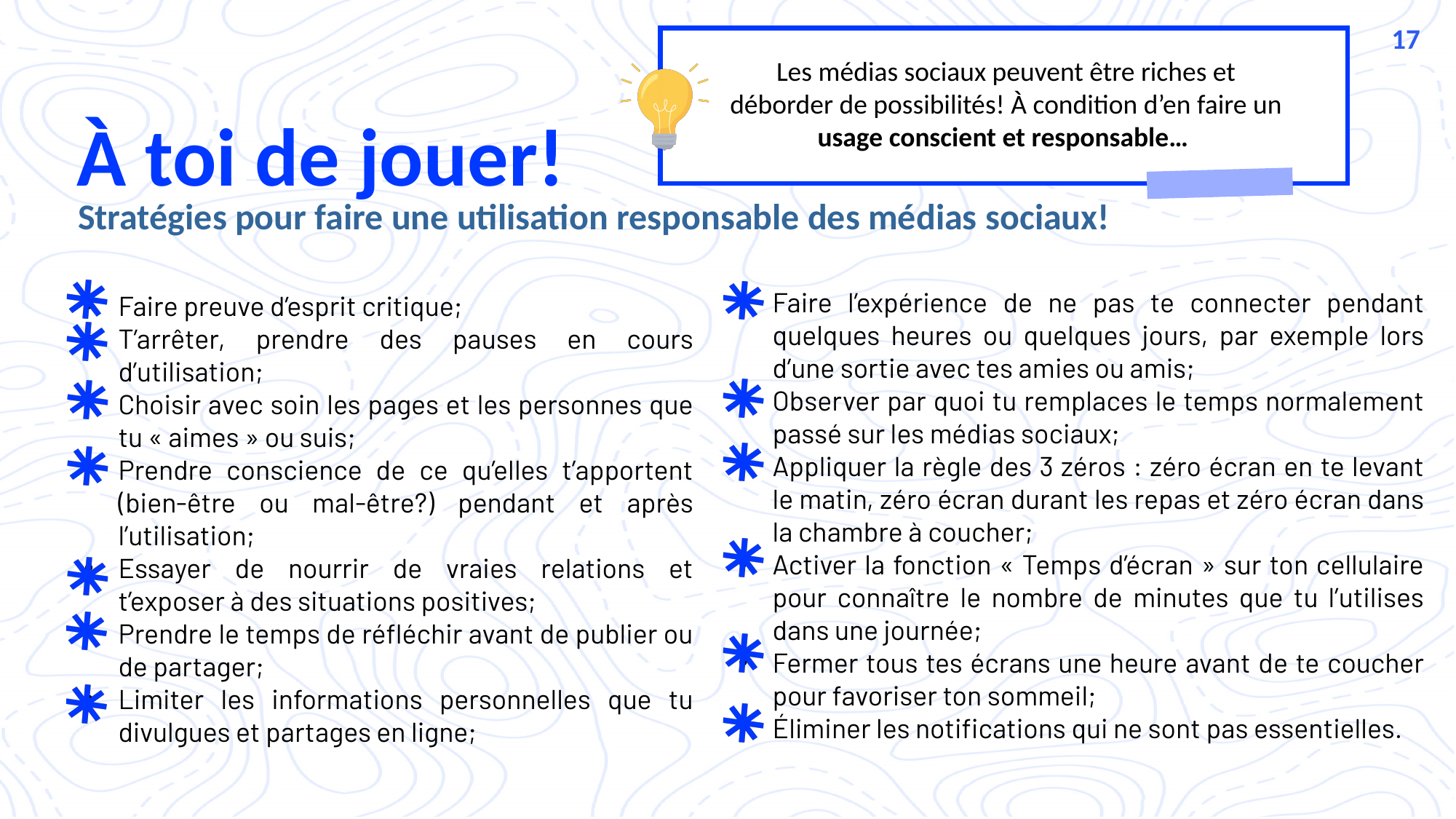

17

Les médias sociaux peuvent être riches et déborder de possibilités! À condition d’en faire un usage conscient et responsable…

À toi de jouer!

Stratégies pour faire une utilisation responsable des médias sociaux!

Faire l’expérience de ne pas te connecter pendant quelques heures ou quelques jours, par exemple lors d’une sortie avec tes amies ou amis;
Observer par quoi tu remplaces le temps normalement passé sur les médias sociaux;
Appliquer la règle des 3 zéros : zéro écran en te levant le matin, zéro écran durant les repas et zéro écran dans la chambre à coucher;
Activer la fonction « Temps d’écran » sur ton cellulaire pour connaître le nombre de minutes que tu l’utilises dans une journée;
Fermer tous tes écrans une heure avant de te coucher pour favoriser ton sommeil;
Éliminer les notifications qui ne sont pas essentielles.

Faire preuve d’esprit critique;
T’arrêter, prendre des pauses en cours d’utilisation;
Choisir avec soin les pages et les personnes que tu « aimes » ou suis;
Prendre conscience de ce qu’elles t’apportent (bien-être ou mal-être?) pendant et après l’utilisation;
Essayer de nourrir de vraies relations et t’exposer à des situations positives;
Prendre le temps de réfléchir avant de publier ou de partager;
Limiter les informations personnelles que tu divulgues et partages en ligne;